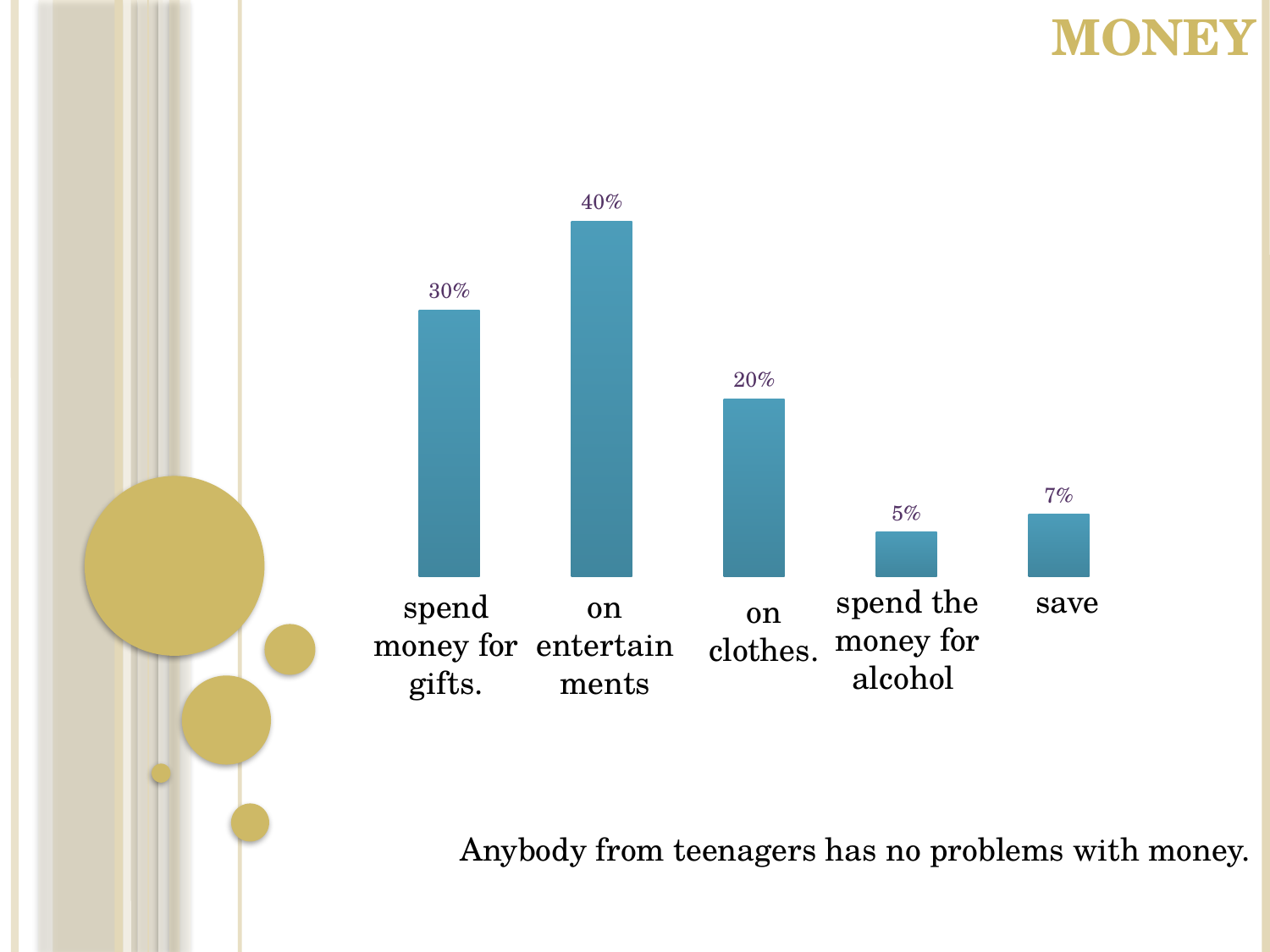

money

### Chart

| Category |  |
|---|---|
| На подарки | 0.30000000000000016 |
| На развлечения | 0.4 |
| На одежду | 0.2 |
| На алкоголь | 0.05 |
| Копят | 0.07000000000000002 |
spend the money for alcohol
save
spend money for gifts.
on entertainments
on clothes.
Anybody from teenagers has no problems with money.